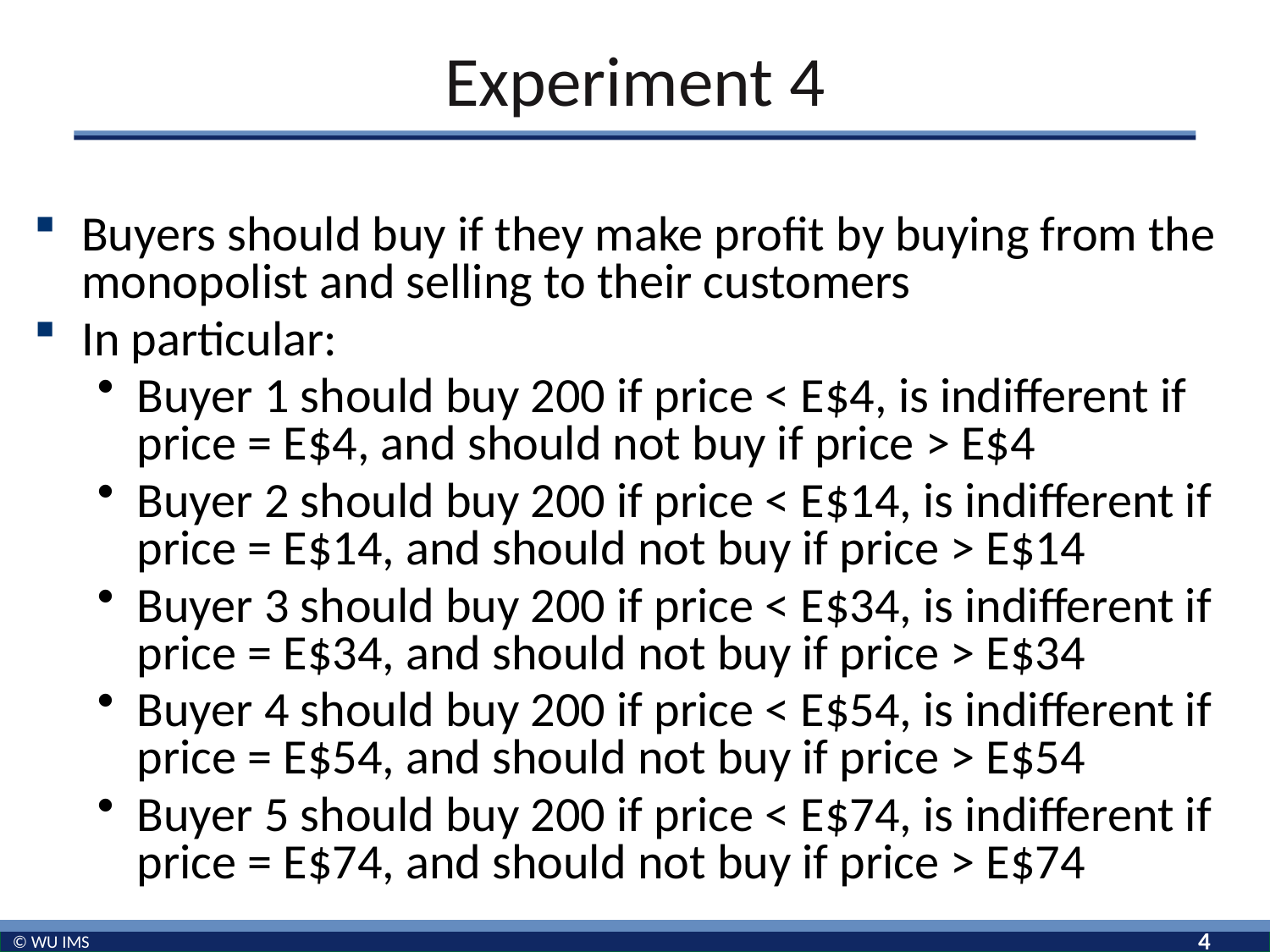

# Experiment 4

Buyers should buy if they make profit by buying from the monopolist and selling to their customers
In particular:
Buyer 1 should buy 200 if price < E$4, is indifferent if price = E$4, and should not buy if price > E$4
Buyer 2 should buy 200 if price < E$14, is indifferent if price = E$14, and should not buy if price > E$14
Buyer 3 should buy 200 if price < E$34, is indifferent if price = E$34, and should not buy if price > E$34
Buyer 4 should buy 200 if price < E$54, is indifferent if price = E$54, and should not buy if price > E$54
Buyer 5 should buy 200 if price < E$74, is indifferent if price = E$74, and should not buy if price > E$74
4